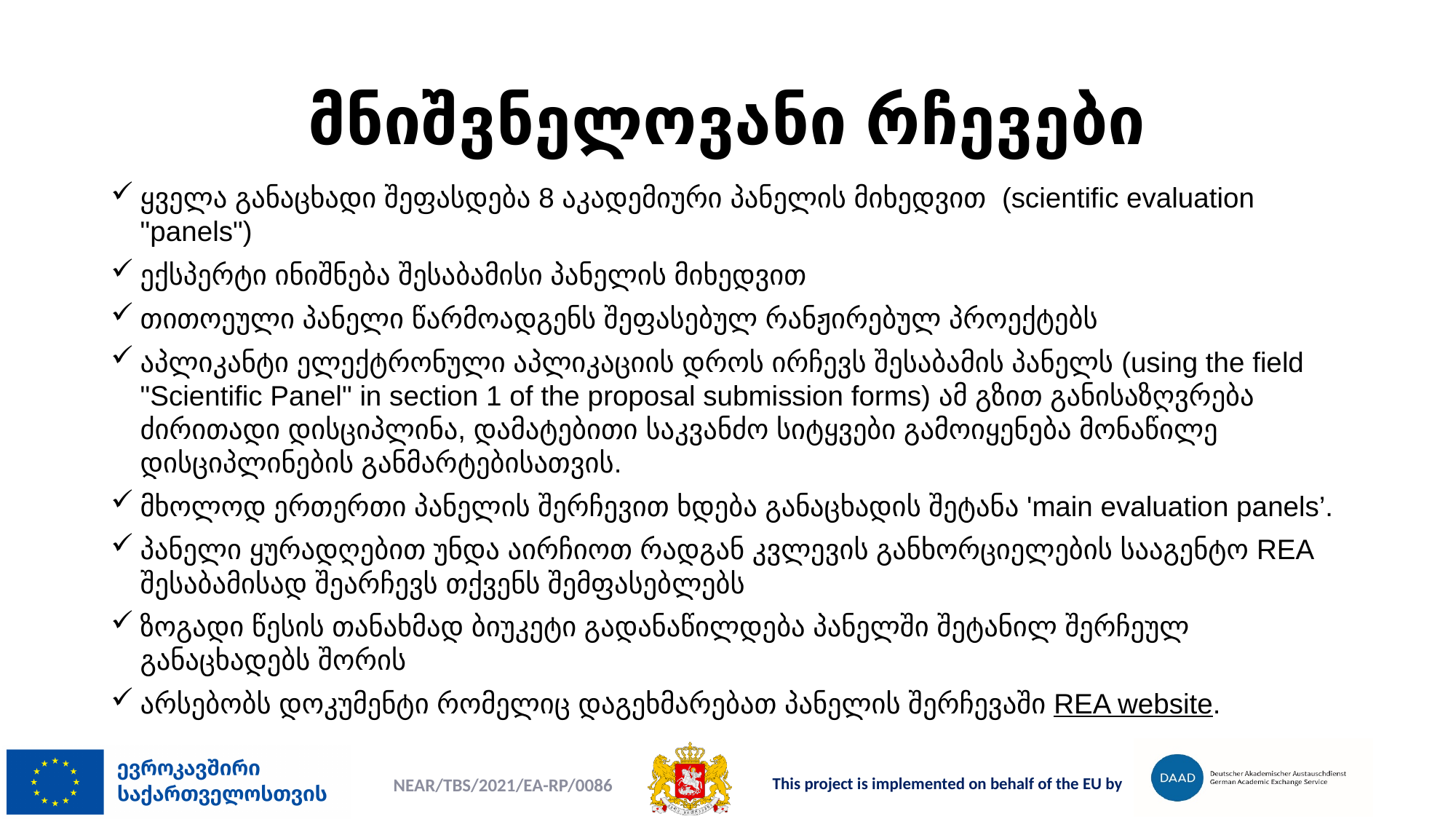

# მნიშვნელოვანი რჩევები
ყველა განაცხადი შეფასდება 8 აკადემიური პანელის მიხედვით  (scientific evaluation "panels")
ექსპერტი ინიშნება შესაბამისი პანელის მიხედვით
თითოეული პანელი წარმოადგენს შეფასებულ რანჟირებულ პროექტებს
აპლიკანტი ელექტრონული აპლიკაციის დროს ირჩევს შესაბამის პანელს (using the field "Scientific Panel" in section 1 of the proposal submission forms) ამ გზით განისაზღვრება ძირითადი დისციპლინა, დამატებითი საკვანძო სიტყვები გამოიყენება მონაწილე დისციპლინების განმარტებისათვის.
მხოლოდ ერთერთი პანელის შერჩევით ხდება განაცხადის შეტანა 'main evaluation panels’.
პანელი ყურადღებით უნდა აირჩიოთ რადგან კვლევის განხორციელების სააგენტო REA შესაბამისად შეარჩევს თქვენს შემფასებლებს
ზოგადი წესის თანახმად ბიუკეტი გადანაწილდება პანელში შეტანილ შერჩეულ განაცხადებს შორის
არსებობს დოკუმენტი რომელიც დაგეხმარებათ პანელის შერჩევაში REA website.

NEAR/TBS/2021/EA-RP/0086